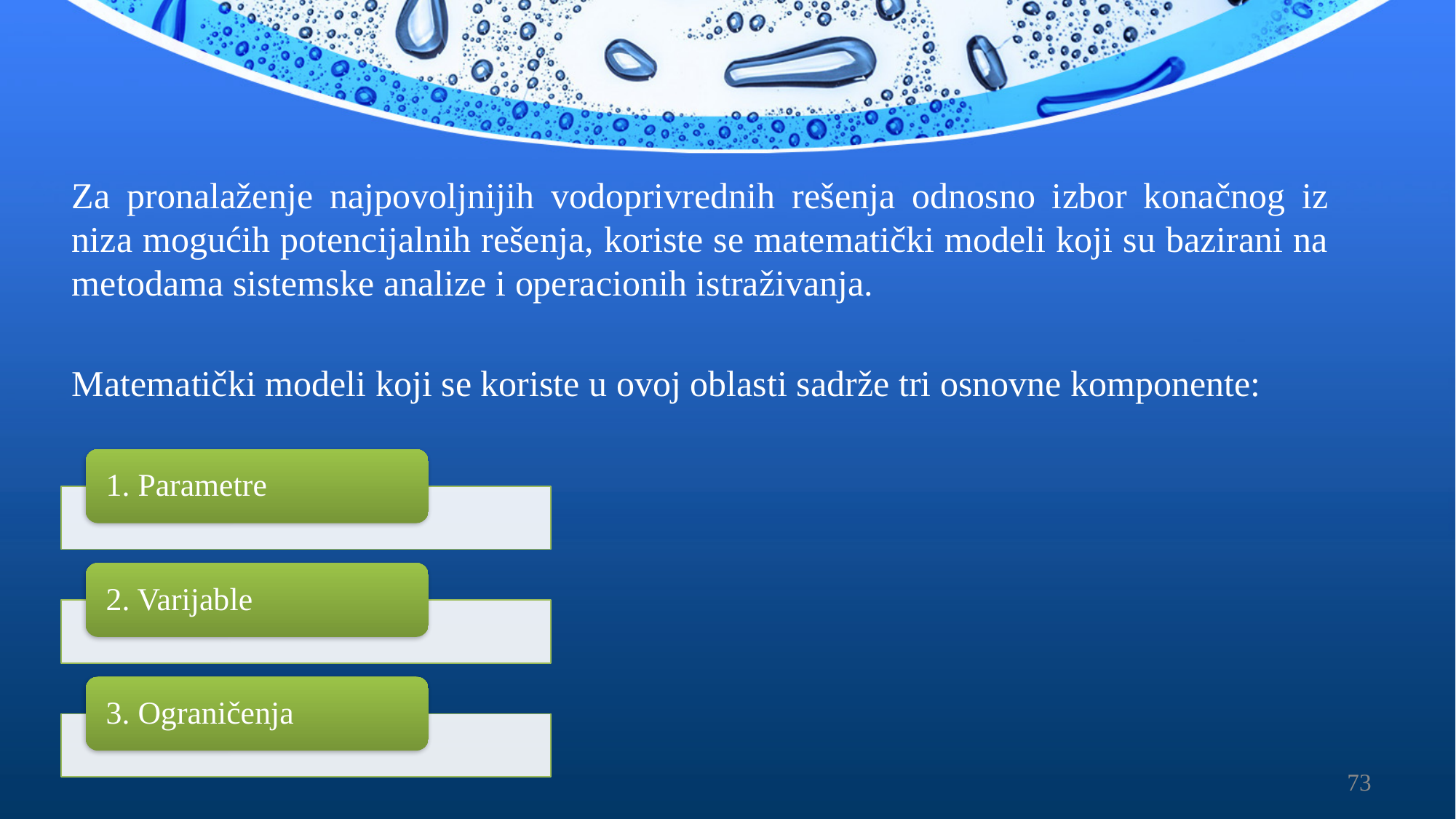

Za pronalaženje najpovoljnijih vodoprivrednih rešenja odnosno izbor konačnog iz niza mogućih potencijalnih rešenja, koriste se matematički modeli koji su bazirani na metodama sistemske analize i operacionih istraživanja.

Matematički modeli koji se koriste u ovoj oblasti sadrže tri osnovne komponente:
1. Parametre
2. Varijable
3. Ograničenja
73